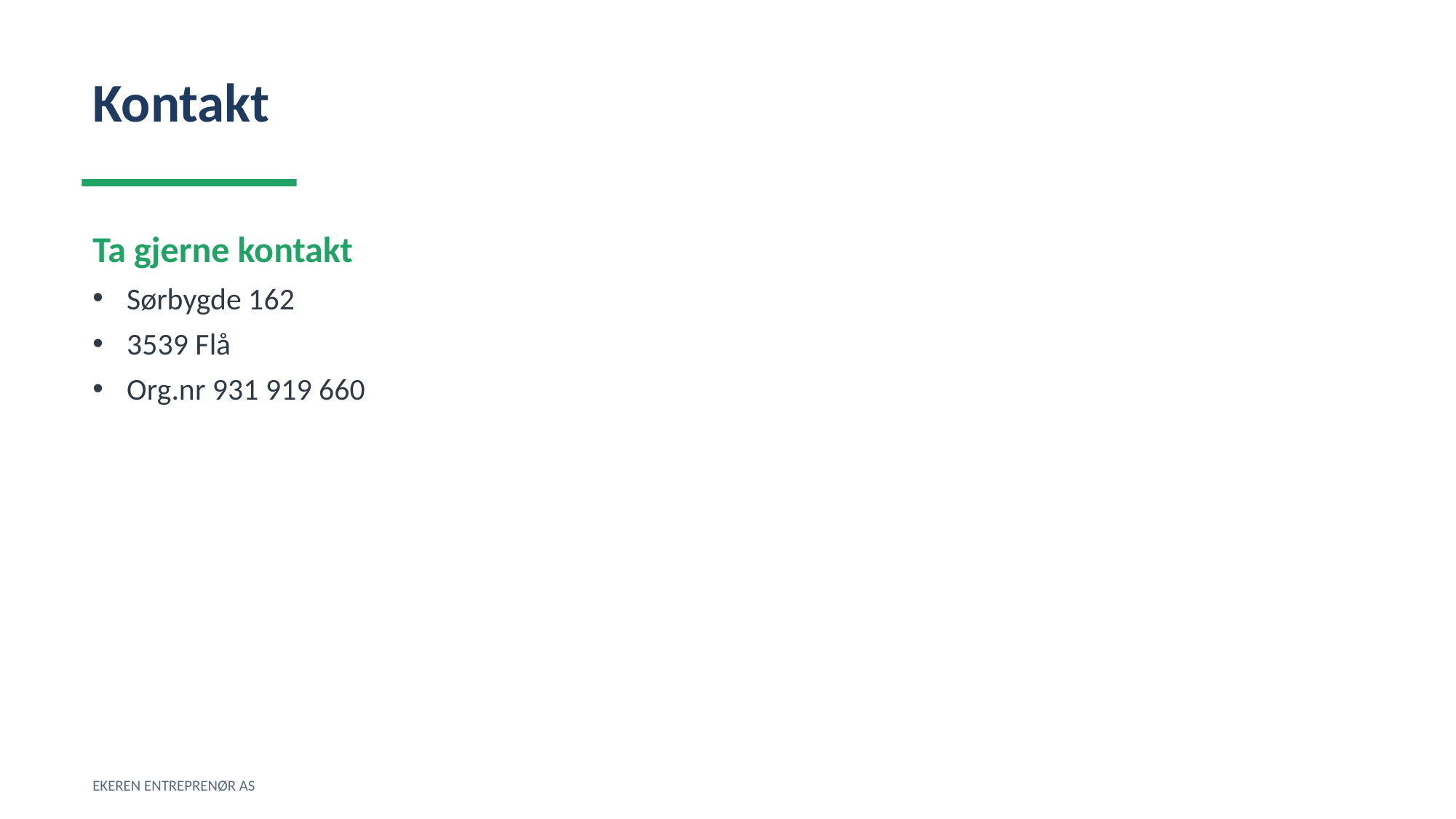

Kontakt

Ta gjerne kontakt
Sørbygde 162
3539 Flå
Org.nr 931 919 660
EKEREN ENTREPRENØR AS